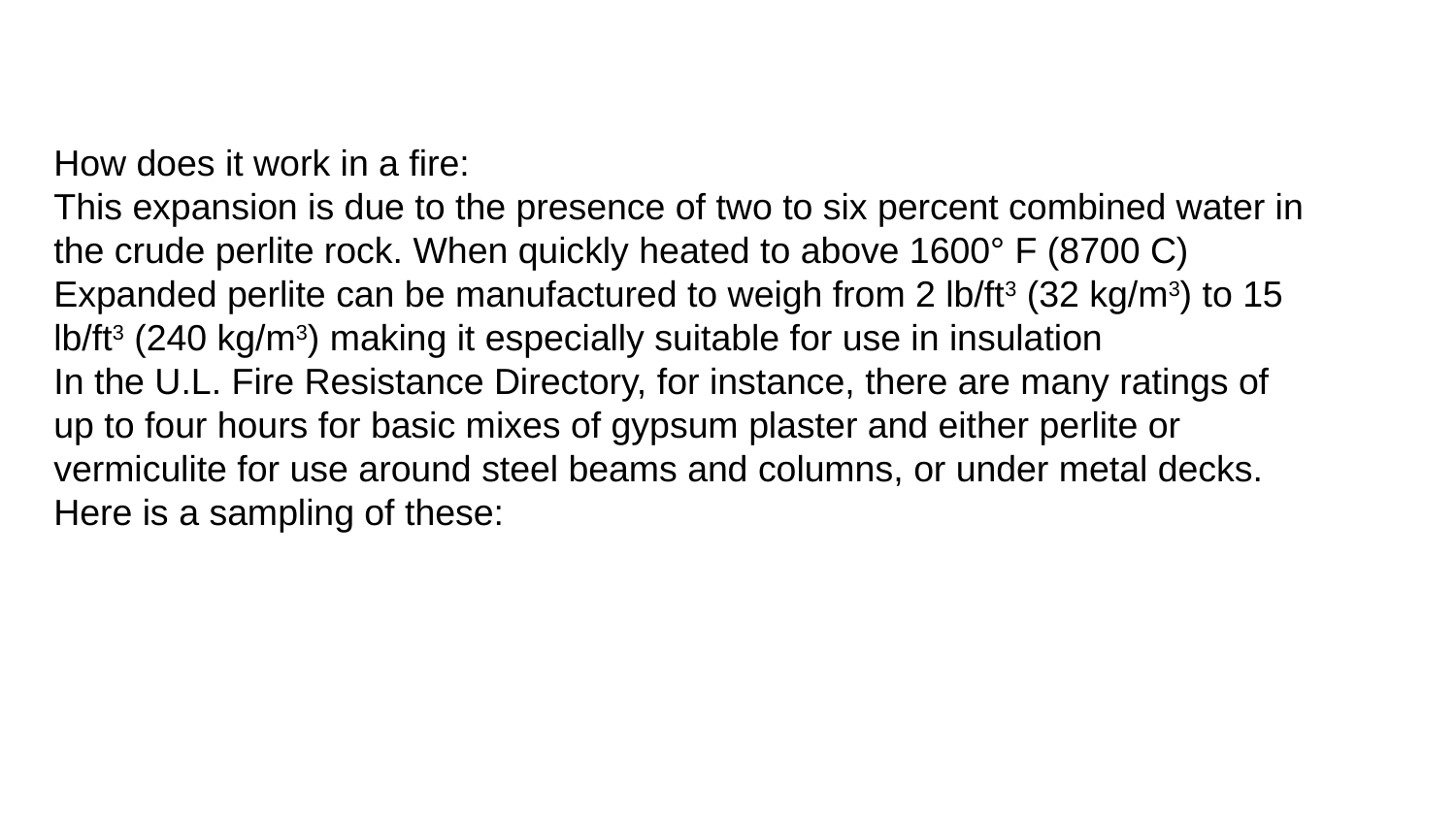

# How does it work in a fire:
This expansion is due to the presence of two to six percent combined water in the crude perlite rock. When quickly heated to above 1600° F (8700 C)
Expanded perlite can be manufactured to weigh from 2 lb/ft3 (32 kg/m3) to 15 lb/ft3 (240 kg/m3) making it especially suitable for use in insulation
In the U.L. Fire Resistance Directory, for instance, there are many ratings of up to four hours for basic mixes of gypsum plaster and either perlite or vermiculite for use around steel beams and columns, or under metal decks. Here is a sampling of these: